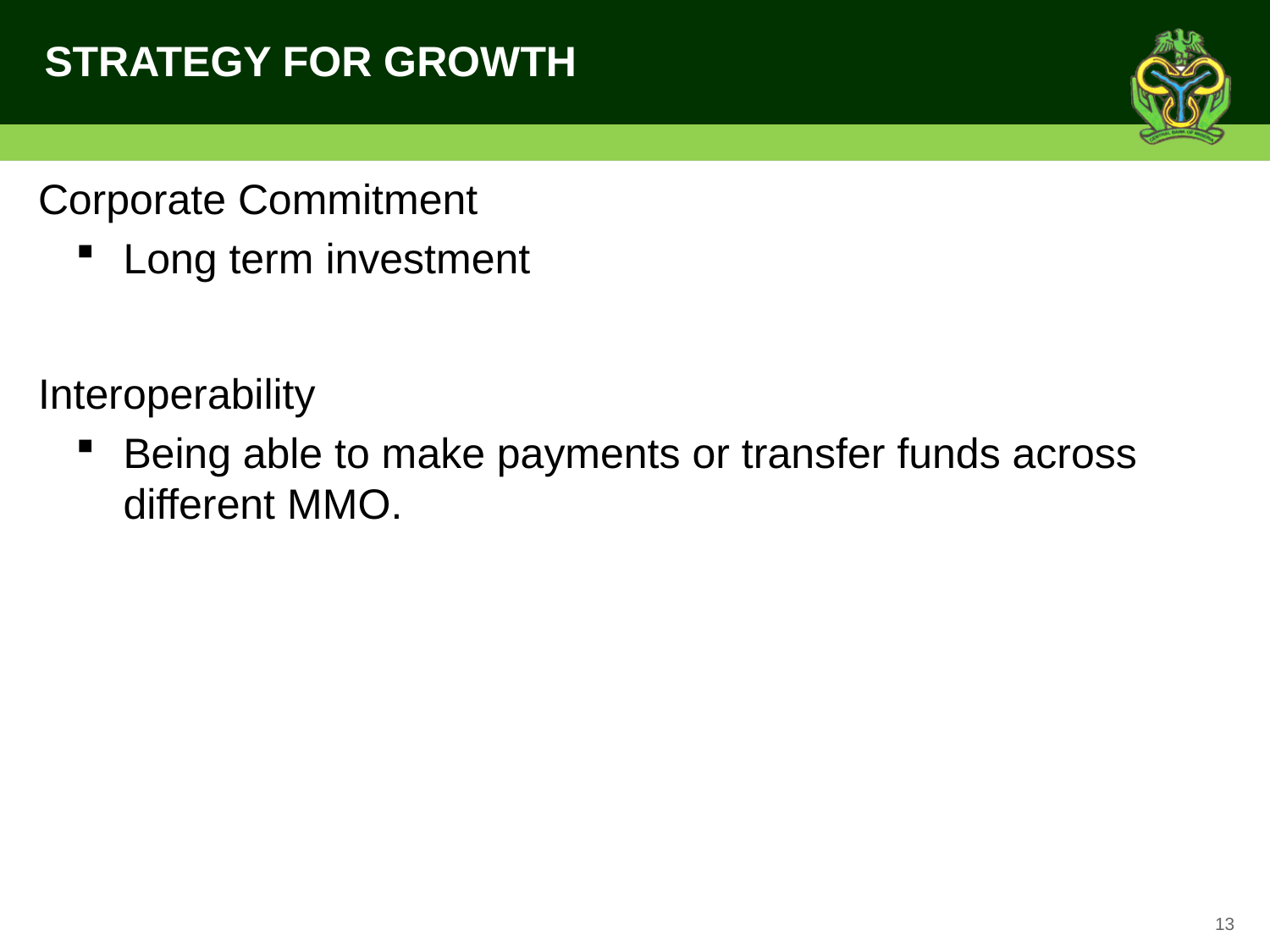

# STRATEGY FOR GROWTH
Corporate Commitment
Long term investment

Interoperability
Being able to make payments or transfer funds across different MMO.